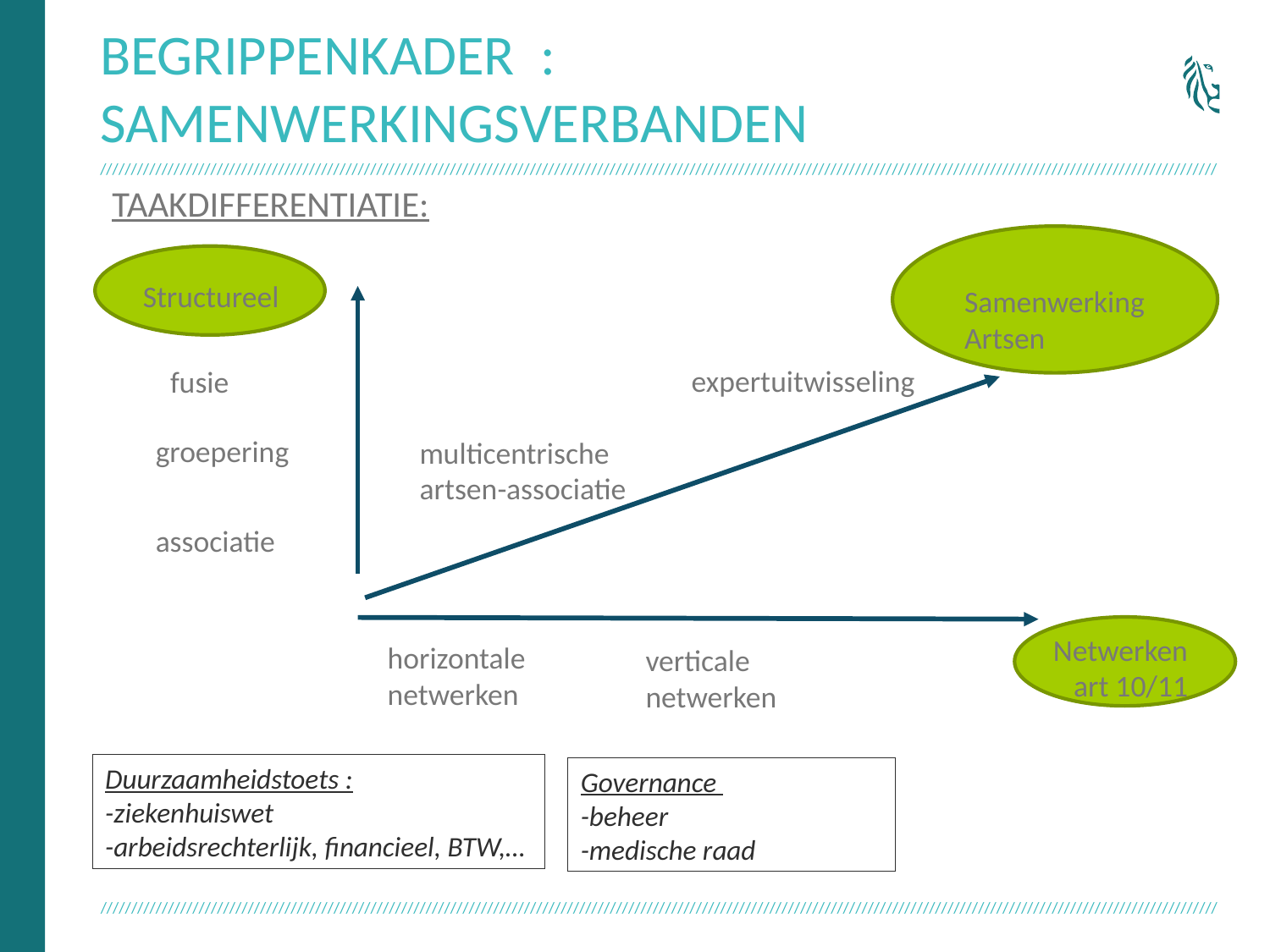

BEGRIPPENKADER  : Samenwerkingsverbanden
Taakdifferentiatie:

Structureel
Samenwerking
Artsen
expertuitwisseling
fusie
groepering
multicentrische
artsen-associatie
associatie

Netwerken
   art 10/11
horizontale netwerken
verticale
netwerken
Duurzaamheidstoets :
-ziekenhuiswet
-arbeidsrechterlijk, financieel, BTW,…
Governance
-beheer
-medische raad